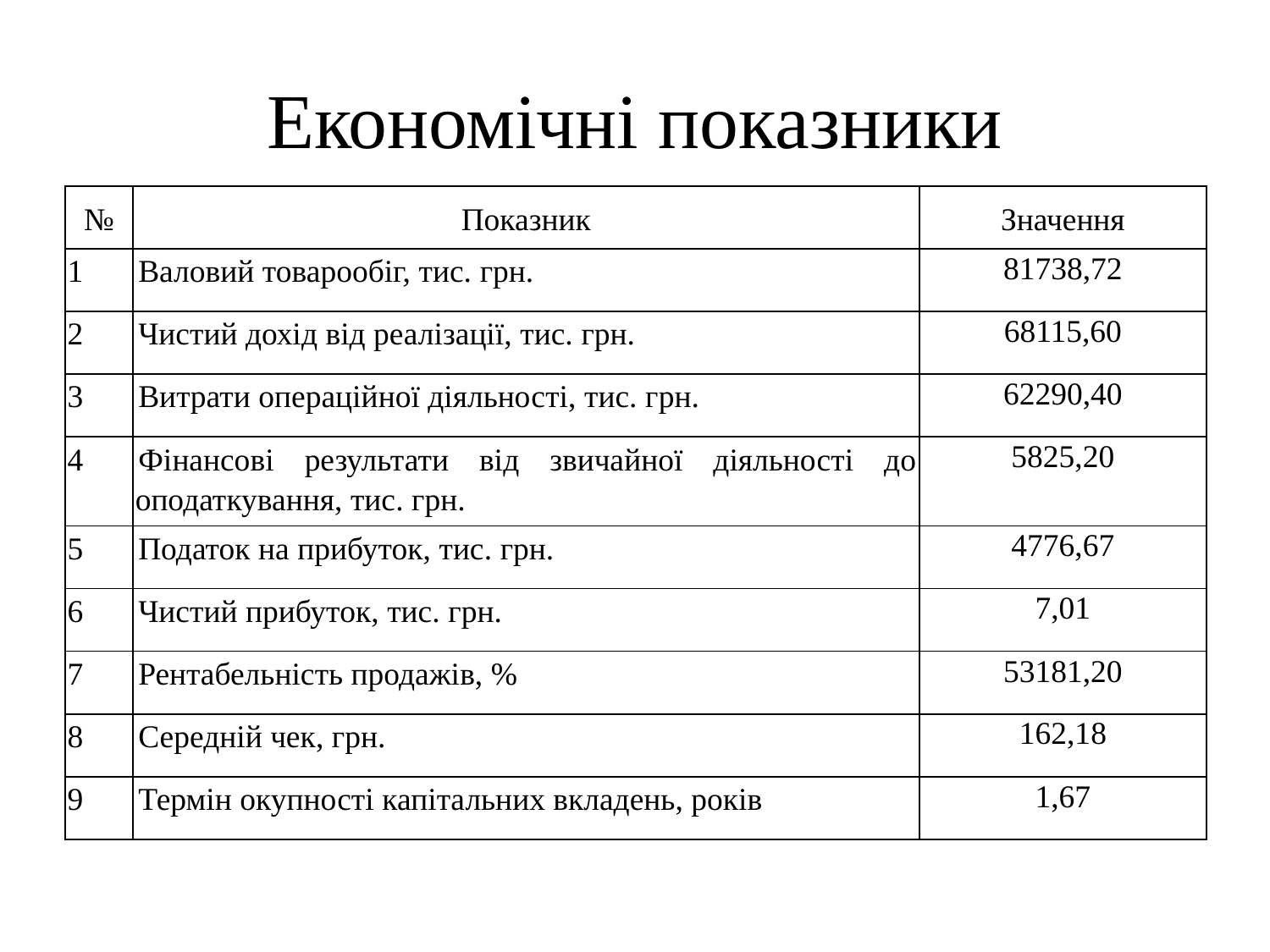

# Економічні показники
| № | Показник | Значення |
| --- | --- | --- |
| 1 | Валовий товарообіг, тис. грн. | 81738,72 |
| 2 | Чистий дохід від реалізації, тис. грн. | 68115,60 |
| 3 | Витрати операційної діяльності, тис. грн. | 62290,40 |
| 4 | Фінансові результати від звичайної діяльності до оподаткування, тис. грн. | 5825,20 |
| 5 | Податок на прибуток, тис. грн. | 4776,67 |
| 6 | Чистий прибуток, тис. грн. | 7,01 |
| 7 | Рентабельність продажів, % | 53181,20 |
| 8 | Середній чек, грн. | 162,18 |
| 9 | Термін окупності капітальних вкладень, років | 1,67 |